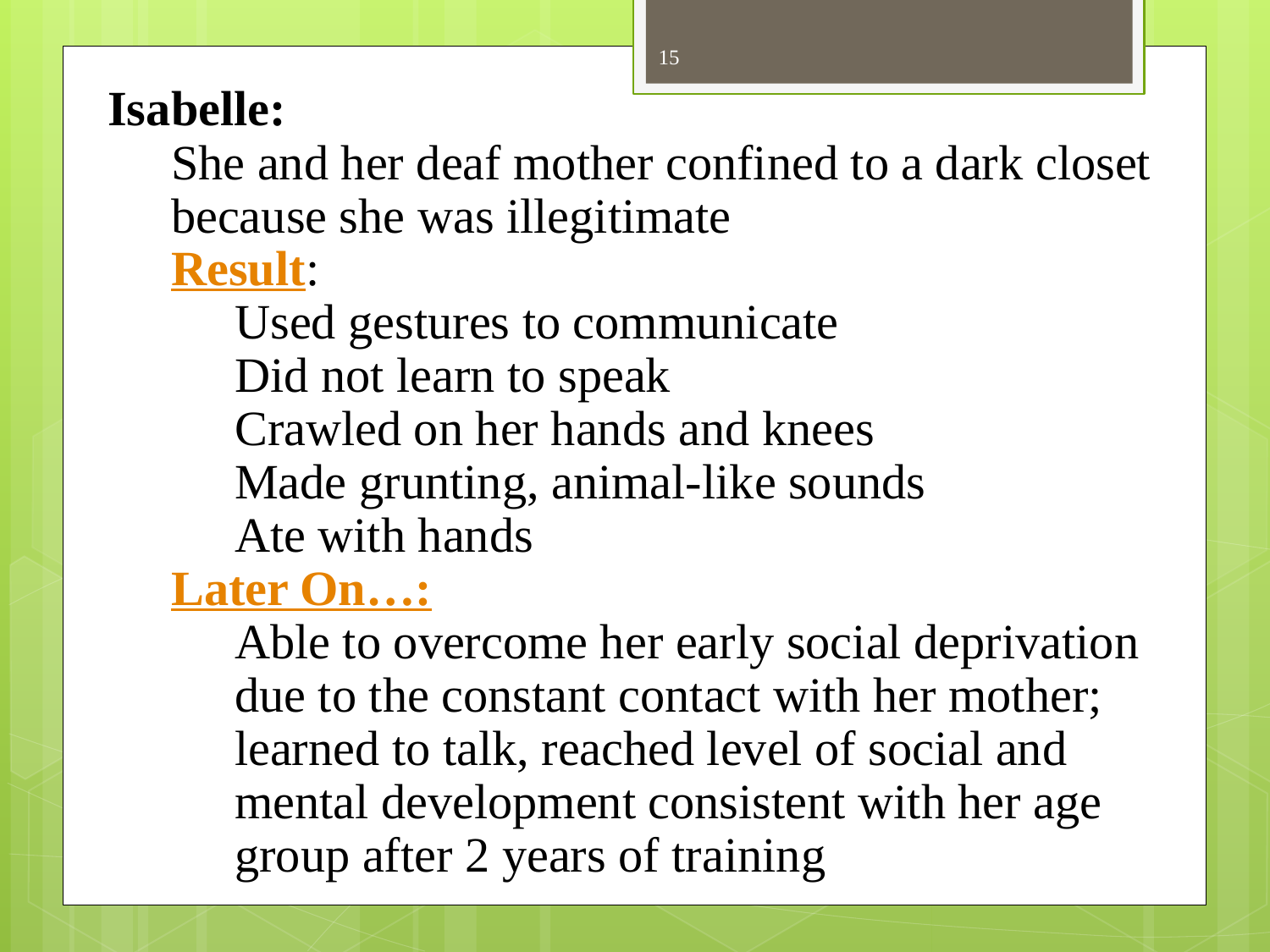

15
Isabelle:
She and her deaf mother confined to a dark closet because she was illegitimate
Result:
Used gestures to communicate
Did not learn to speak
Crawled on her hands and knees
Made grunting, animal-like sounds
Ate with hands
Later On…:
Able to overcome her early social deprivation due to the constant contact with her mother; learned to talk, reached level of social and mental development consistent with her age group after 2 years of training